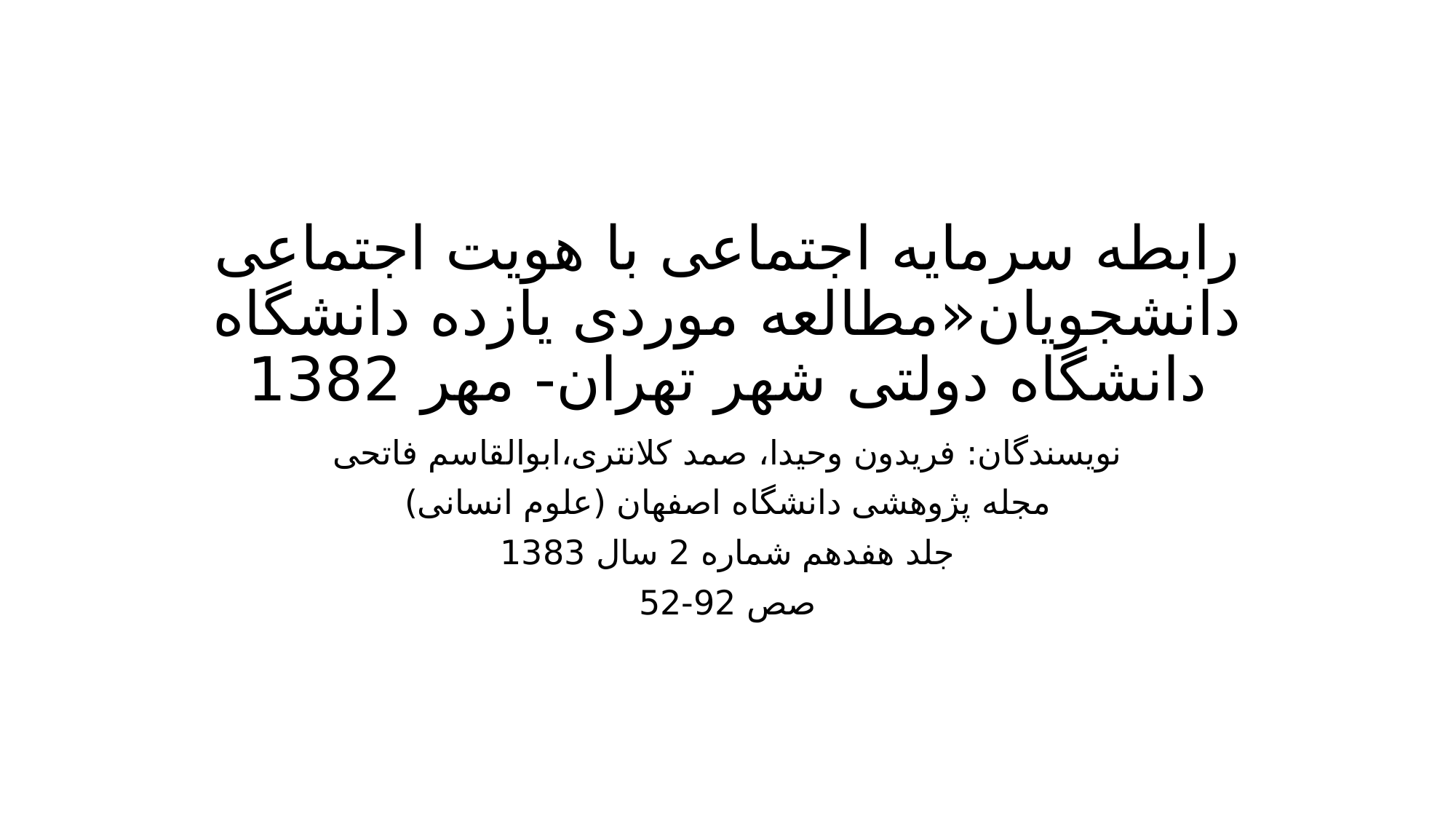

# رابطه سرمایه اجتماعی با هویت اجتماعی دانشجویان«مطالعه موردی یازده دانشگاه دانشگاه دولتی شهر تهران- مهر 1382
نویسندگان: فریدون وحیدا، صمد کلانتری،ابوالقاسم فاتحی
مجله پژوهشی دانشگاه اصفهان (علوم انسانی)
جلد هفدهم شماره 2 سال 1383
صص 92-52